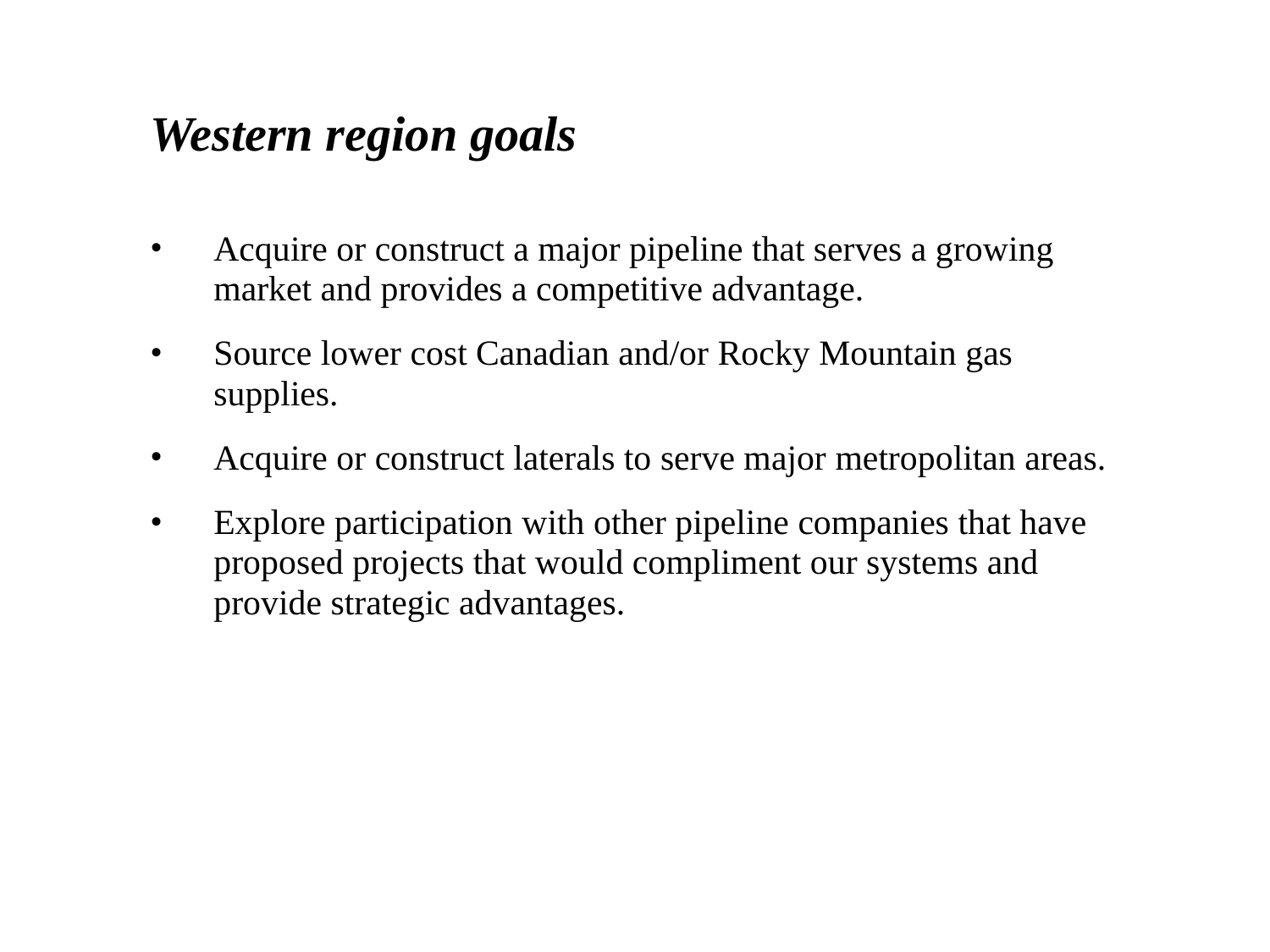

Western region goals
Acquire or construct a major pipeline that serves a growing market and provides a competitive advantage.
Source lower cost Canadian and/or Rocky Mountain gas supplies.
Acquire or construct laterals to serve major metropolitan areas.
Explore participation with other pipeline companies that have proposed projects that would compliment our systems and provide strategic advantages.